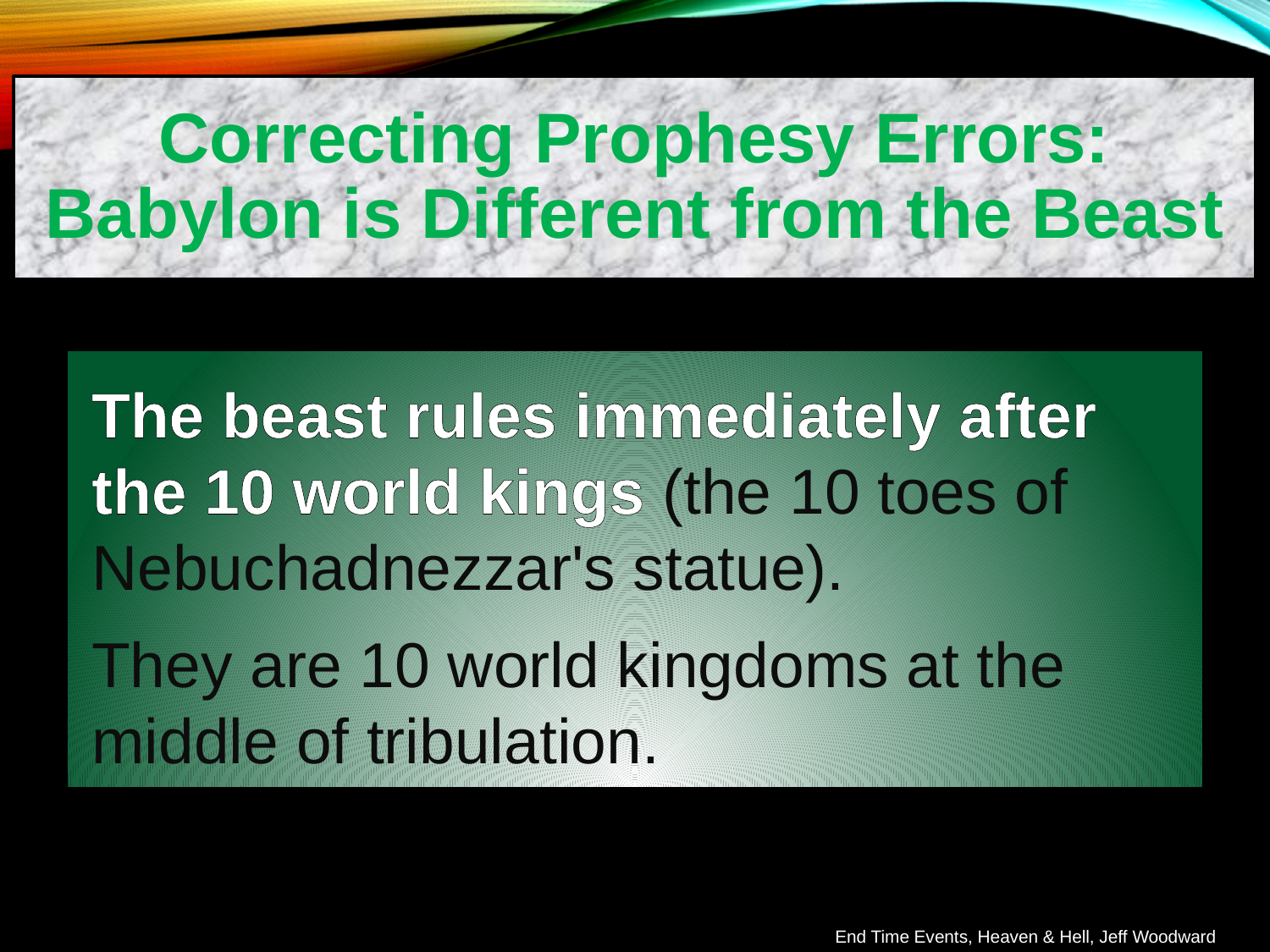

Correcting Prophesy Errors: Babylon is Different from the Beast
The beast rules immediately after the 10 world kings (the 10 toes of Nebuchadnezzar's statue).
They are 10 world kingdoms at the middle of tribulation.
End Time Events, Heaven & Hell, Jeff Woodward